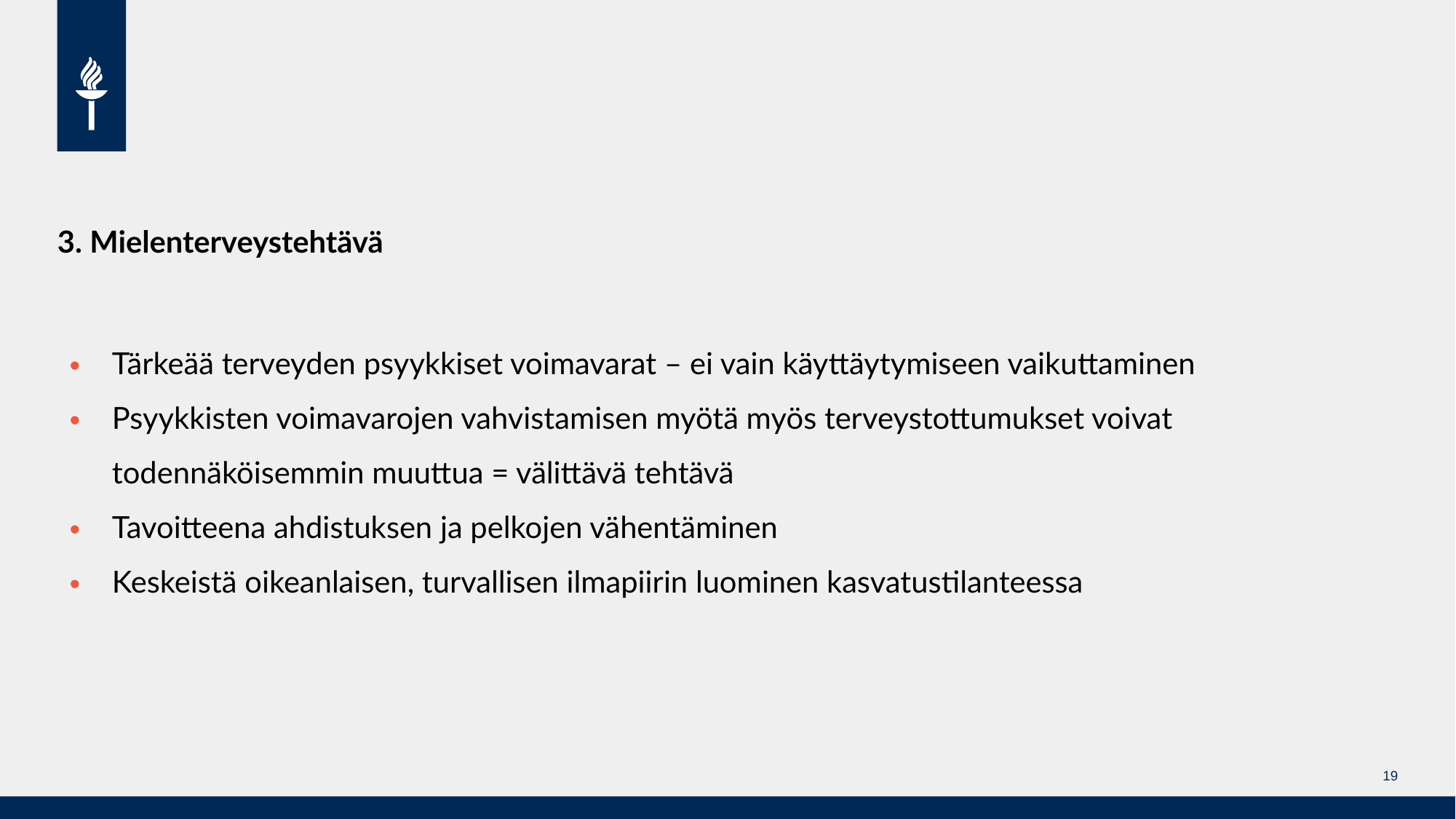

3. Mielenterveystehtävä

Tärkeää terveyden psyykkiset voimavarat – ei vain käyttäytymiseen vaikuttaminen
Psyykkisten voimavarojen vahvistamisen myötä myös terveystottumukset voivat todennäköisemmin muuttua = välittävä tehtävä
Tavoitteena ahdistuksen ja pelkojen vähentäminen
Keskeistä oikeanlaisen, turvallisen ilmapiirin luominen kasvatustilanteessa
19